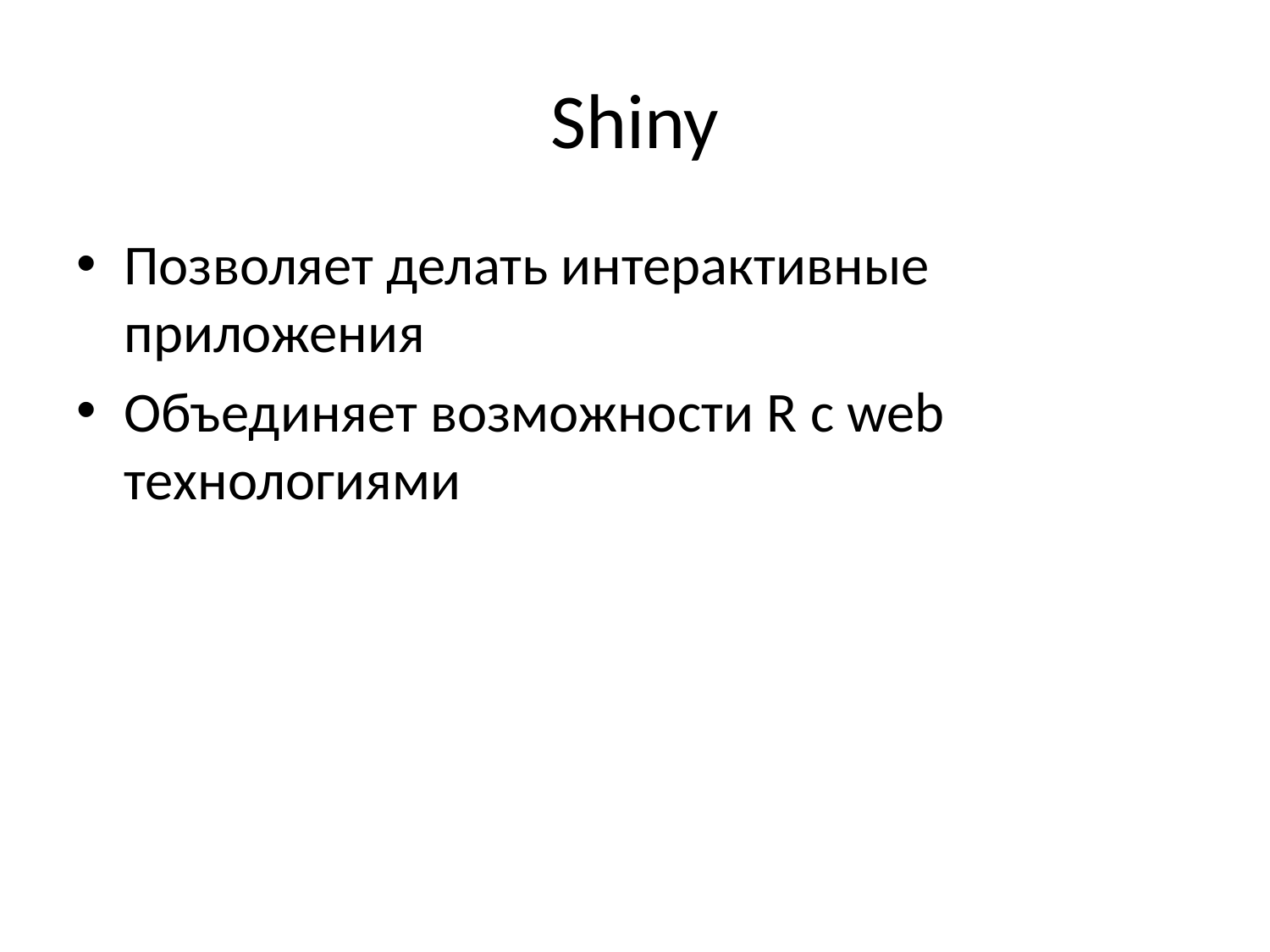

# Shiny
Позволяет делать интерактивные приложения
Объединяет возможности R с web  технологиями